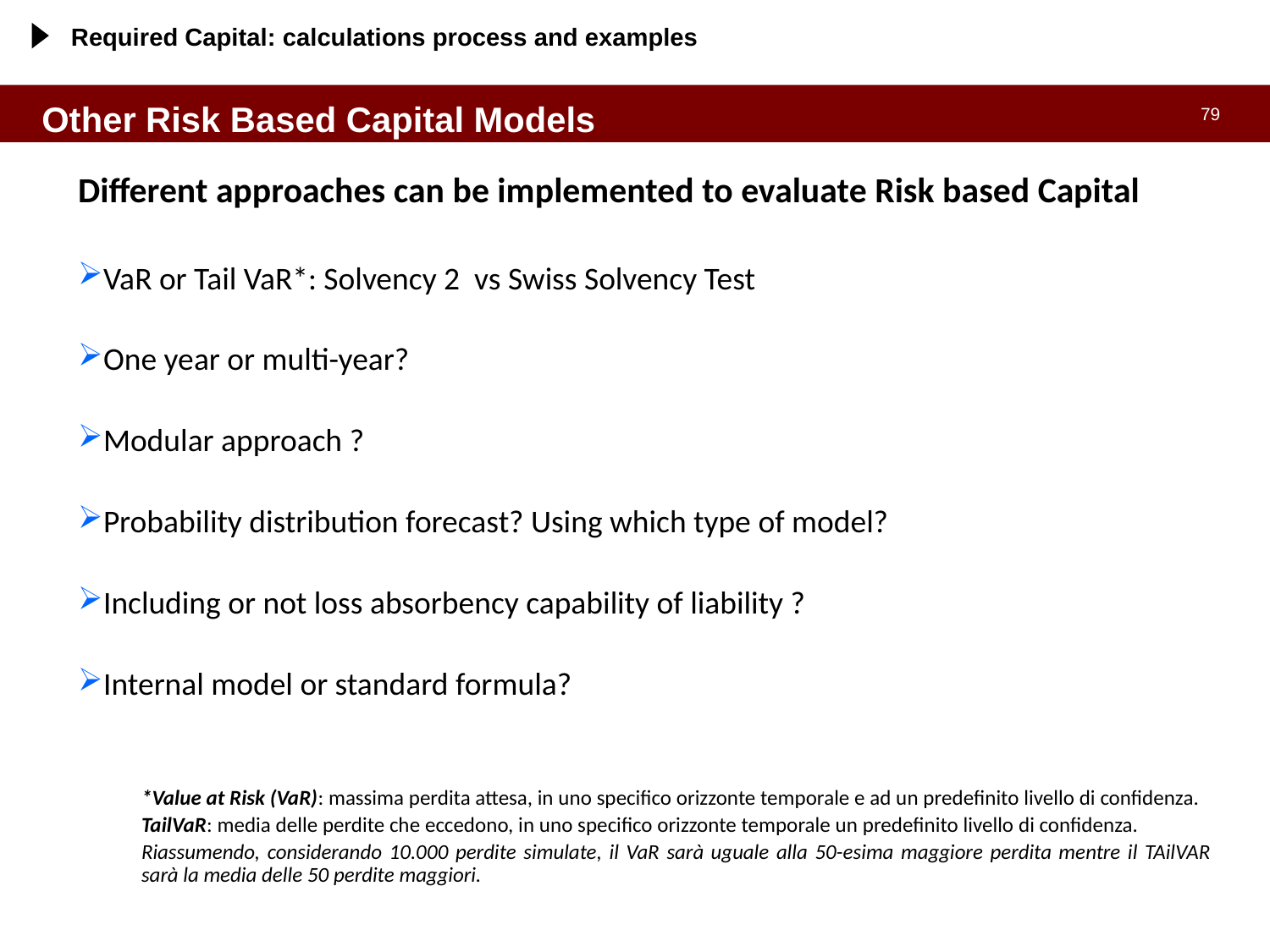

Required Capital: calculations process and examples

Other Risk Based Capital Models
Different approaches can be implemented to evaluate Risk based Capital

VaR or Tail VaR*: Solvency 2  vs Swiss Solvency Test

One year or multi-year?

Modular approach ?

Probability distribution forecast? Using which type of model?

Including or not loss absorbency capability of liability ?

Internal model or standard formula?

*Value at Risk (VaR): massima perdita attesa, in uno specifico orizzonte temporale e ad un predefinito livello di confidenza.
TailVaR: media delle perdite che eccedono, in uno specifico orizzonte temporale un predefinito livello di confidenza.
Riassumendo, considerando 10.000 perdite simulate, il VaR sarà uguale alla 50-esima maggiore perdita mentre il TAilVAR sarà la media delle 50 perdite maggiori.